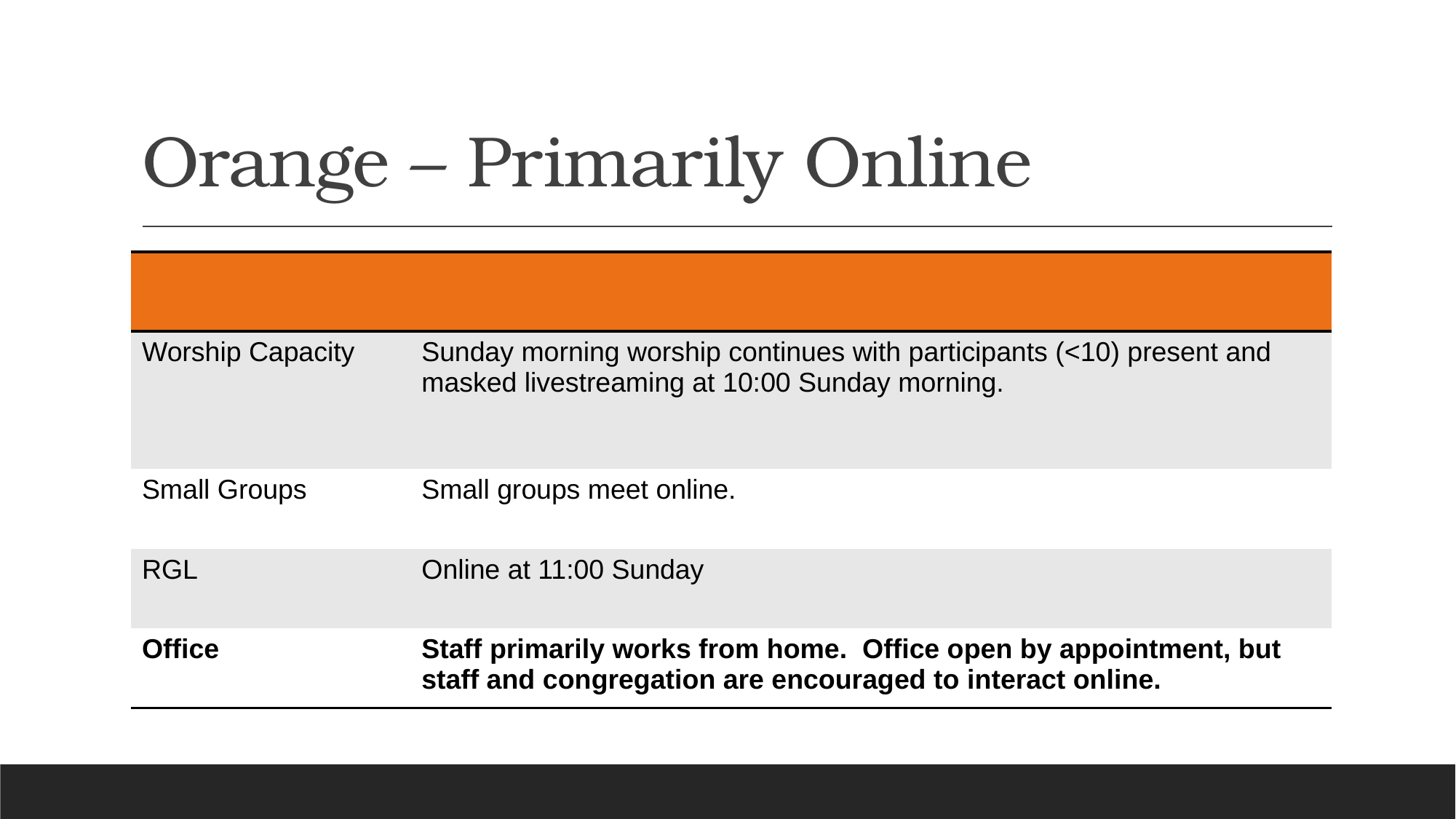

# Orange – Primarily Online
|  |  |
| --- | --- |
| Worship Capacity | Sunday morning worship continues with participants (<10) present and masked livestreaming at 10:00 Sunday morning. |
| Small Groups | Small groups meet online. |
| RGL | Online at 11:00 Sunday |
| Office | Staff primarily works from home. Office open by appointment, but staff and congregation are encouraged to interact online. |